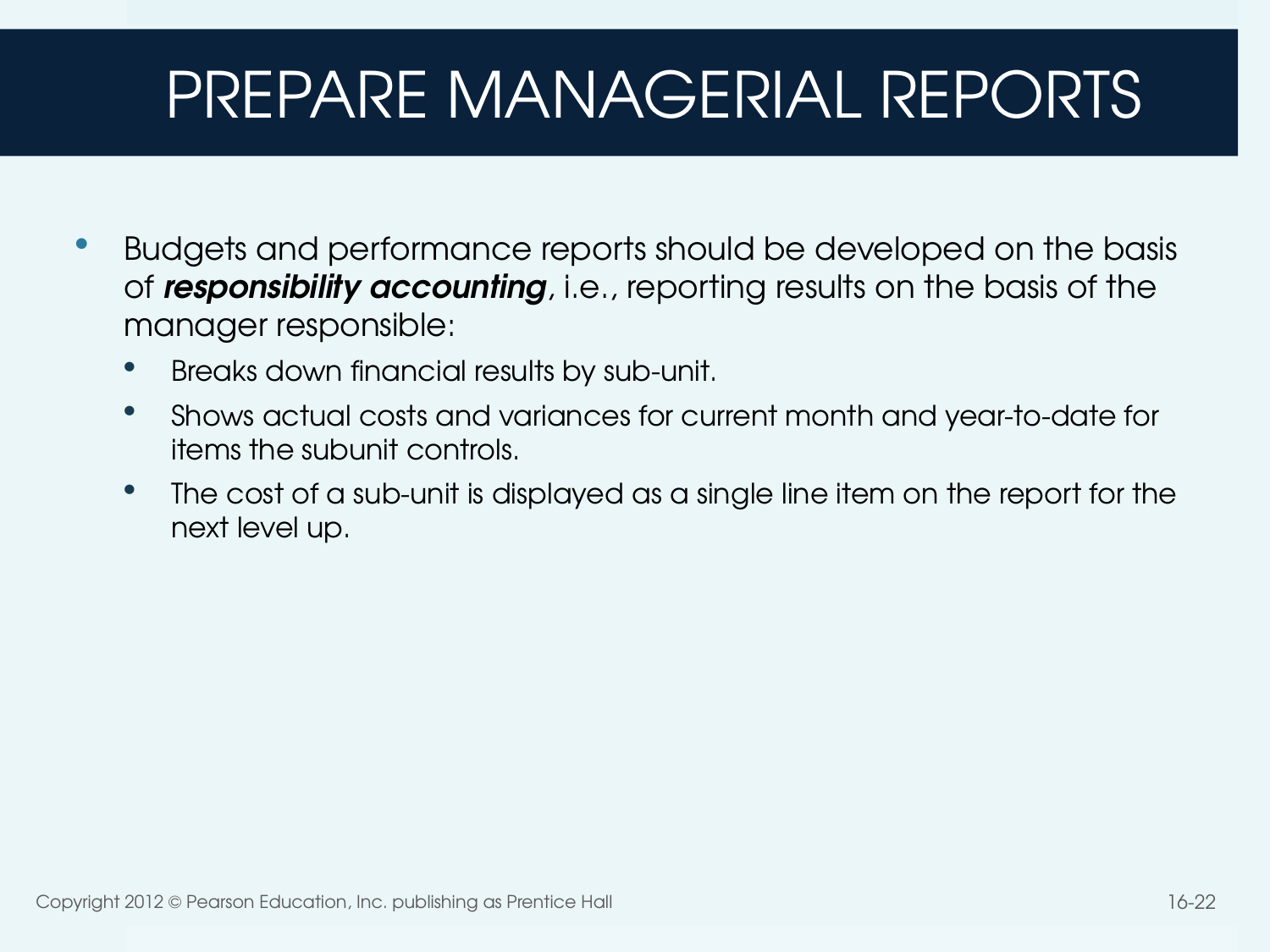

PREPARE MANAGERIAL REPORTS
Budgets and performance reports should be developed on the basis of responsibility accounting, i.e., reporting results on the basis of the manager responsible:
Breaks down financial results by sub-unit.
Shows actual costs and variances for current month and year-to-date for items the subunit controls.
The cost of a sub-unit is displayed as a single line item on the report for the next level up.
Copyright 2012 © Pearson Education, Inc. publishing as Prentice Hall
16-22